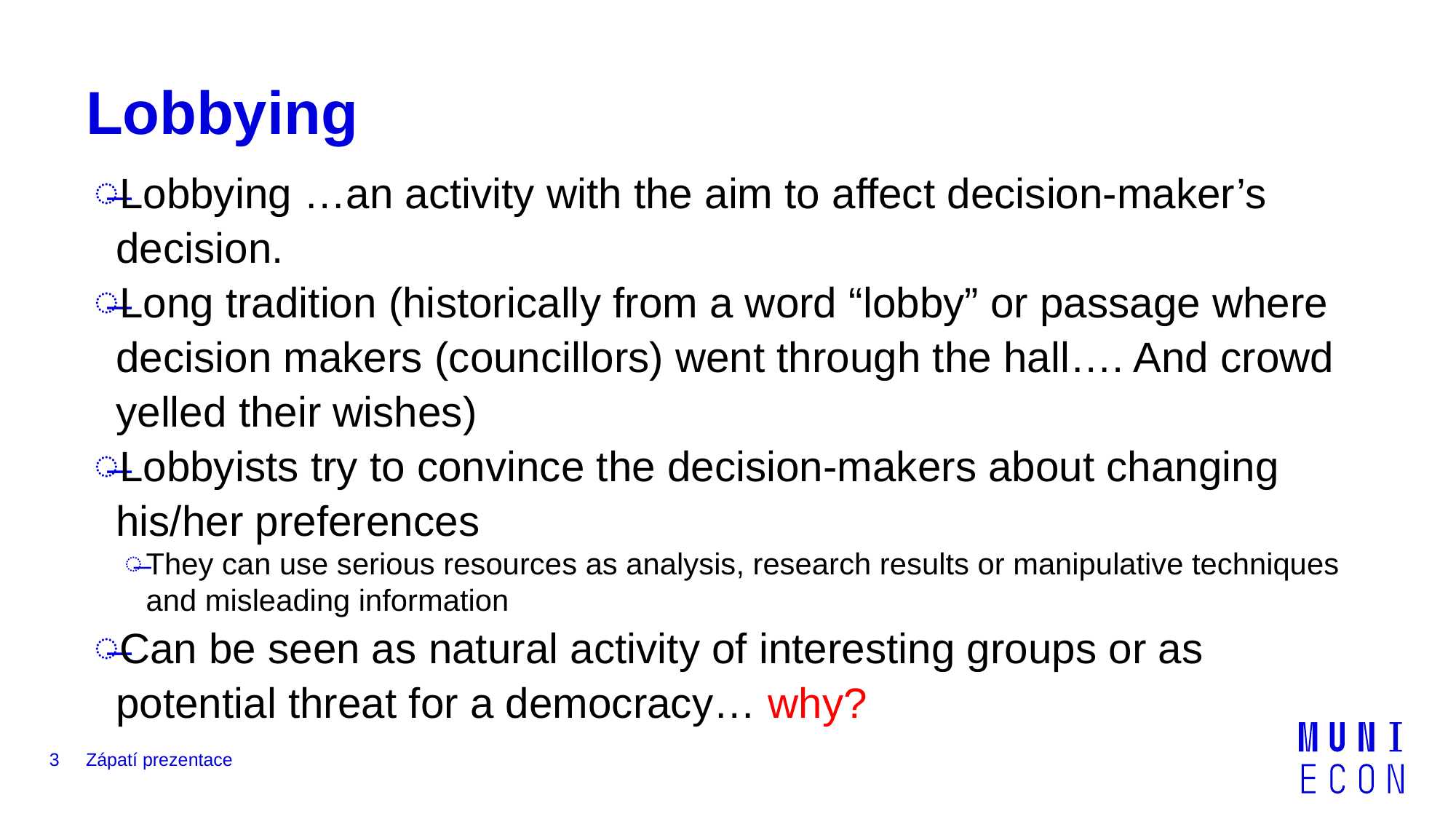

# Lobbying
Lobbying …an activity with the aim to affect decision-maker’s decision.
Long tradition (historically from a word “lobby” or passage where decision makers (councillors) went through the hall…. And crowd yelled their wishes)
Lobbyists try to convince the decision-makers about changing his/her preferences
They can use serious resources as analysis, research results or manipulative techniques and misleading information
Can be seen as natural activity of interesting groups or as potential threat for a democracy… why?
3
Zápatí prezentace